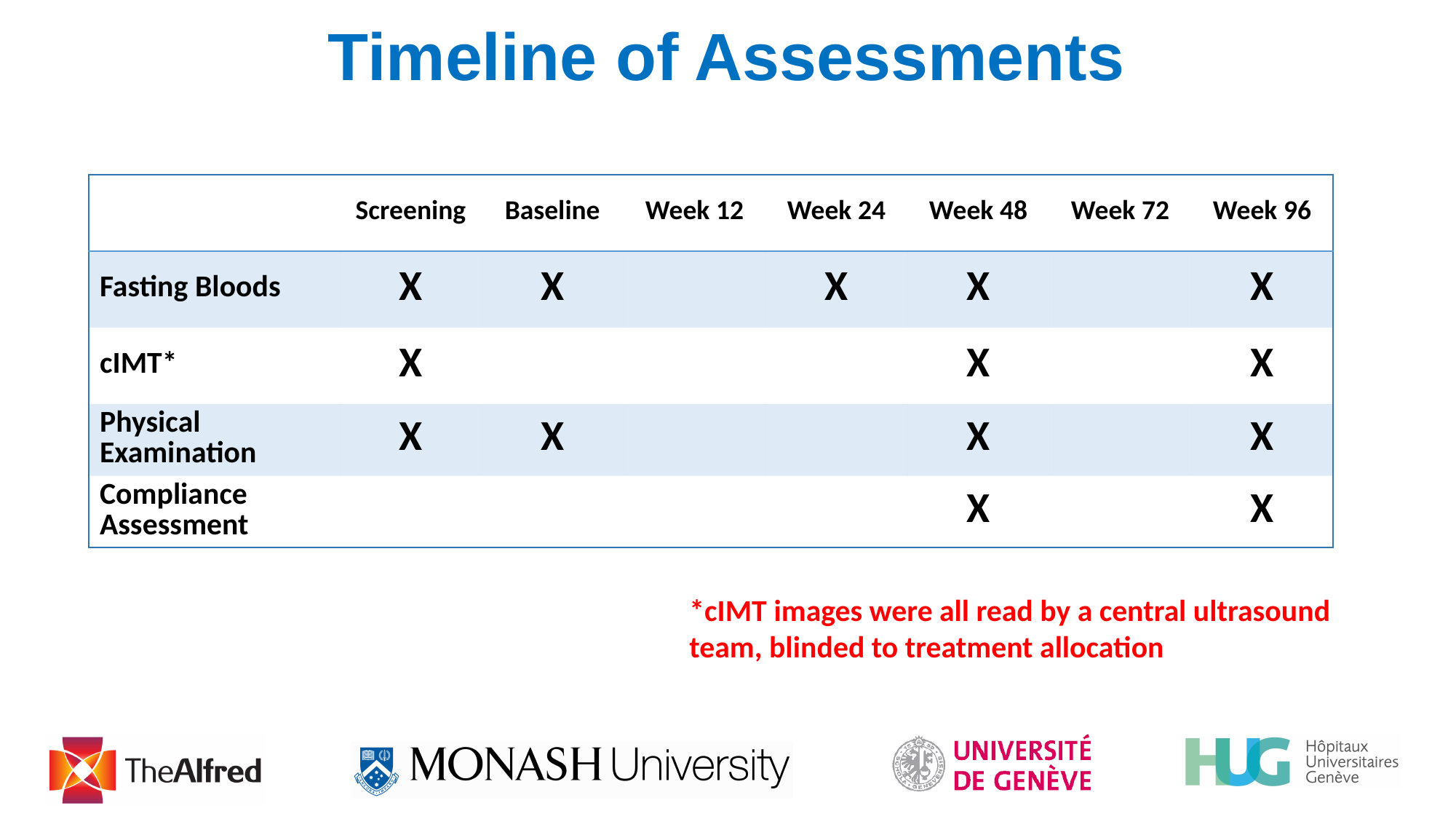

# Timeline of Assessments
|  | Screening | Baseline | Week 12 | Week 24 | Week 48 | Week 72 | Week 96 |
| --- | --- | --- | --- | --- | --- | --- | --- |
| Fasting Bloods | X | X |  | X | X |  | X |
| cIMT\* | X |  |  |  | X |  | X |
| Physical Examination | X | X |  |  | X |  | X |
| Compliance Assessment |  |  |  |  | X |  | X |
*cIMT images were all read by a central ultrasound team, blinded to treatment allocation